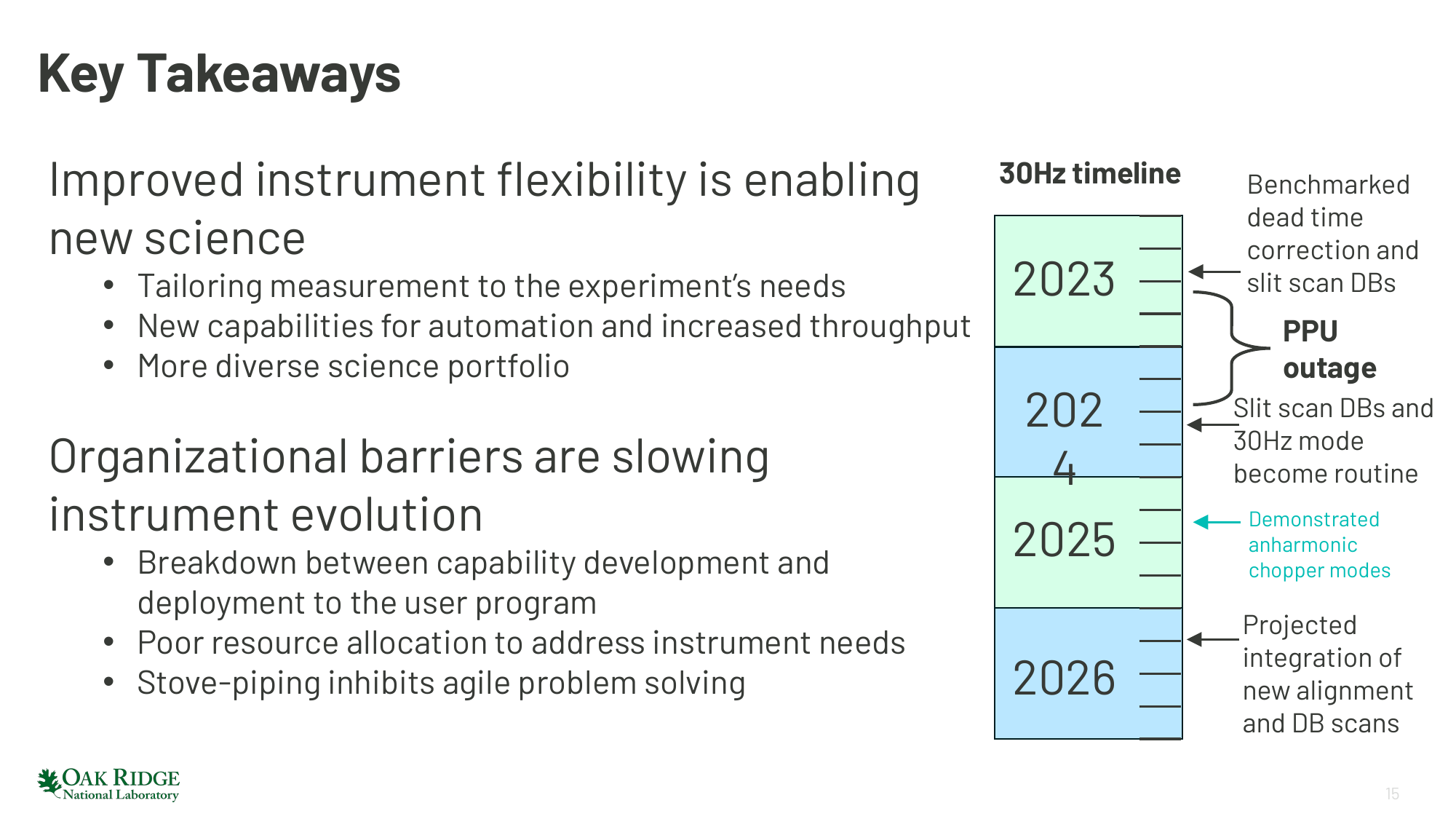

# Key Takeaways
Improved instrument flexibility is enabling new science
Tailoring measurement to the experiment’s needs
New capabilities for automation and increased throughput
More diverse science portfolio
30Hz timeline
Benchmarked dead time correction and slit scan DBs

2023

2024

2025

2026

PPU outage
Slit scan DBs and 30Hz mode become routine
Organizational barriers are slowing instrument evolution
Breakdown between capability development and deployment to the user program
Poor resource allocation to address instrument needs
Stove-piping inhibits agile problem solving

Demonstrated anharmonic chopper modes
Projected integration of new alignment and DB scans